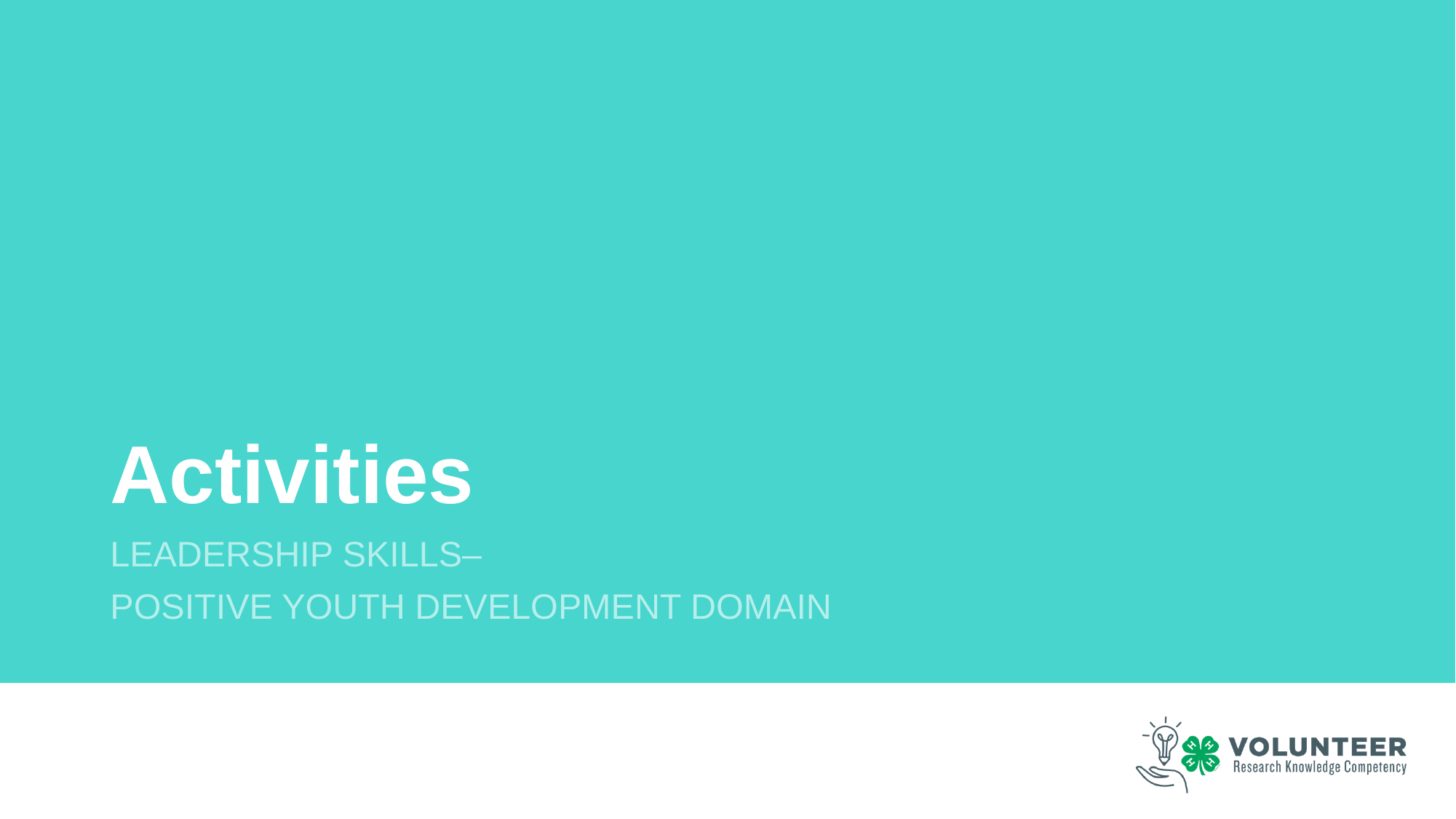

# Activities
Leadership Skills–
Positive youth Development Domain